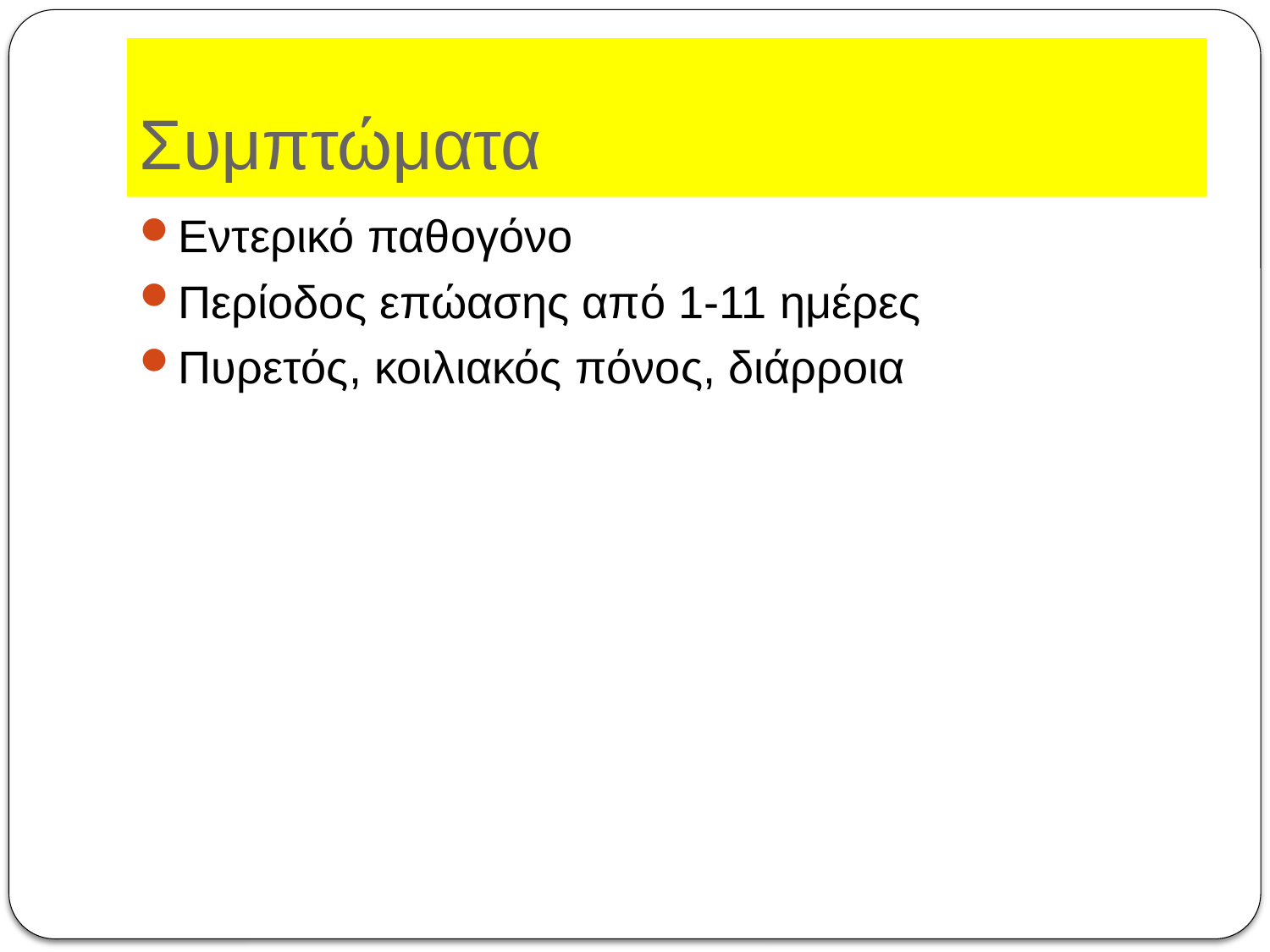

# Συμπτώματα
Εντερικό παθογόνο
Περίοδος επώασης από 1-11 ημέρες
Πυρετός, κοιλιακός πόνος, διάρροια